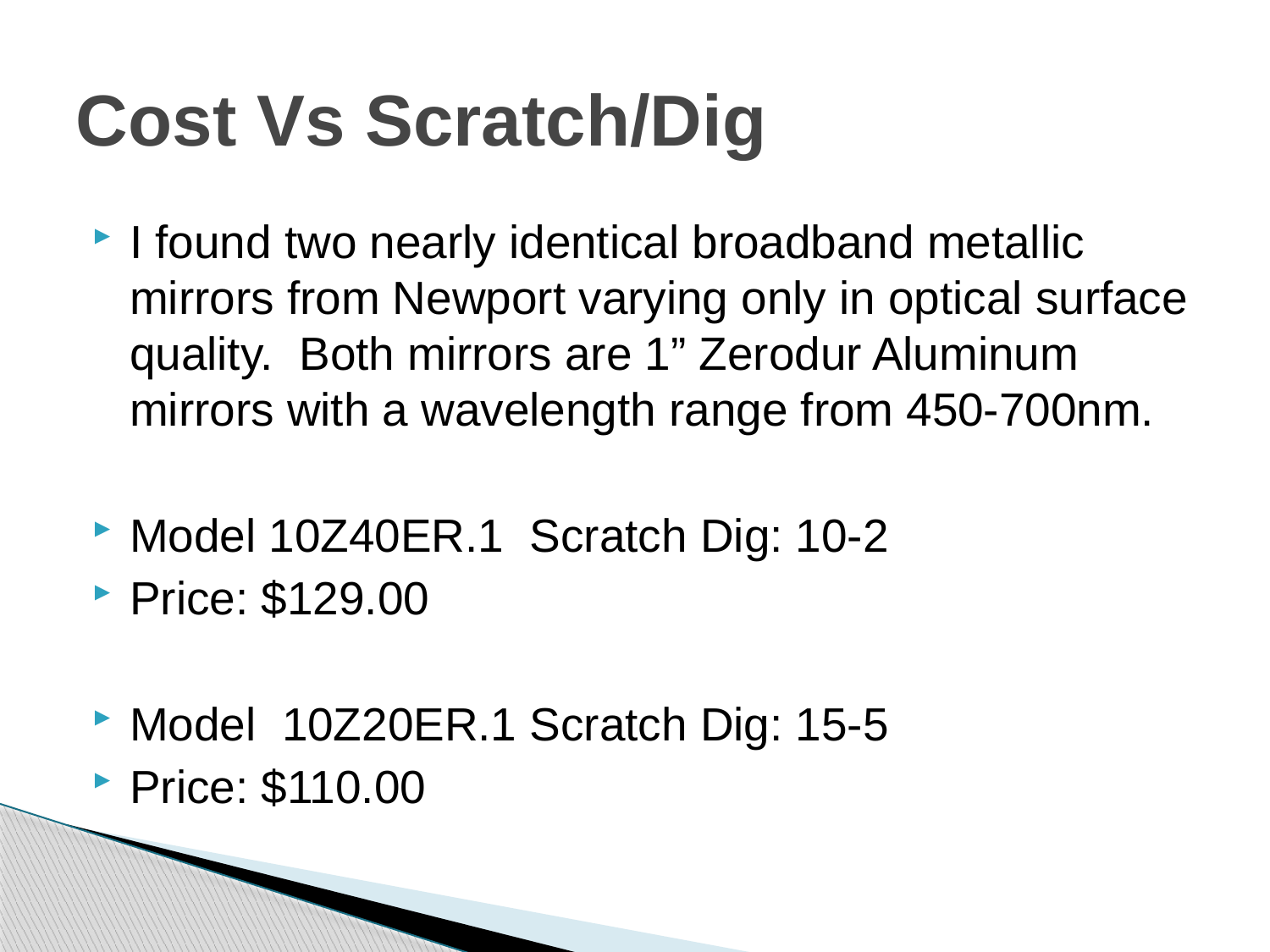

# Cost Vs Scratch/Dig
I found two nearly identical broadband metallic mirrors from Newport varying only in optical surface quality.  Both mirrors are 1” Zerodur Aluminum mirrors with a wavelength range from 450-700nm.

Model 10Z40ER.1  Scratch Dig: 10-2
Price: $129.00

Model  10Z20ER.1 Scratch Dig: 15-5
Price: $110.00